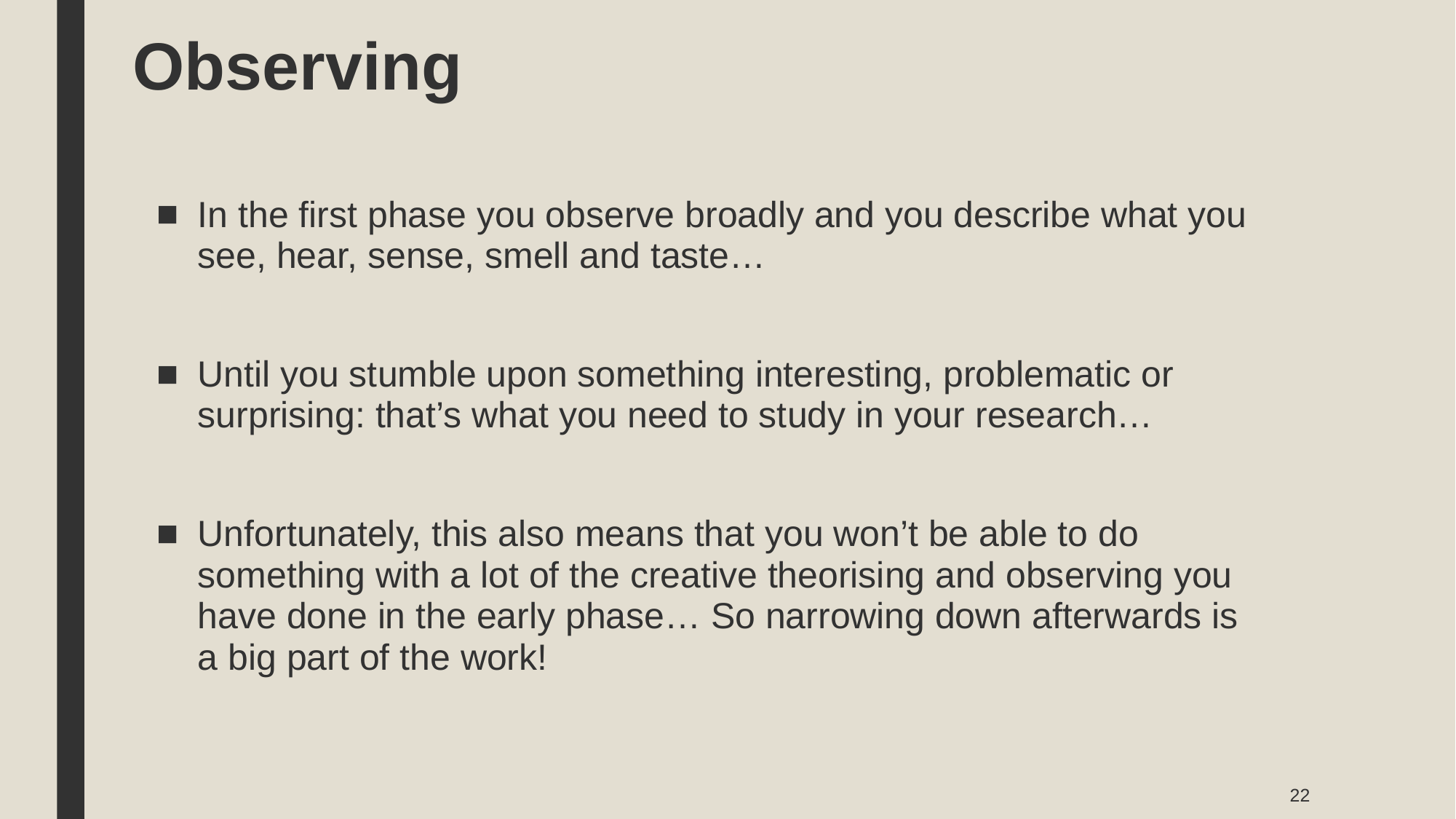

# Observing

In the first phase you observe broadly and you describe what you see, hear, sense, smell and taste…

Until you stumble upon something interesting, problematic or surprising: that’s what you need to study in your research…

Unfortunately, this also means that you won’t be able to do something with a lot of the creative theorising and observing you have done in the early phase… So narrowing down afterwards is a big part of the work!

22